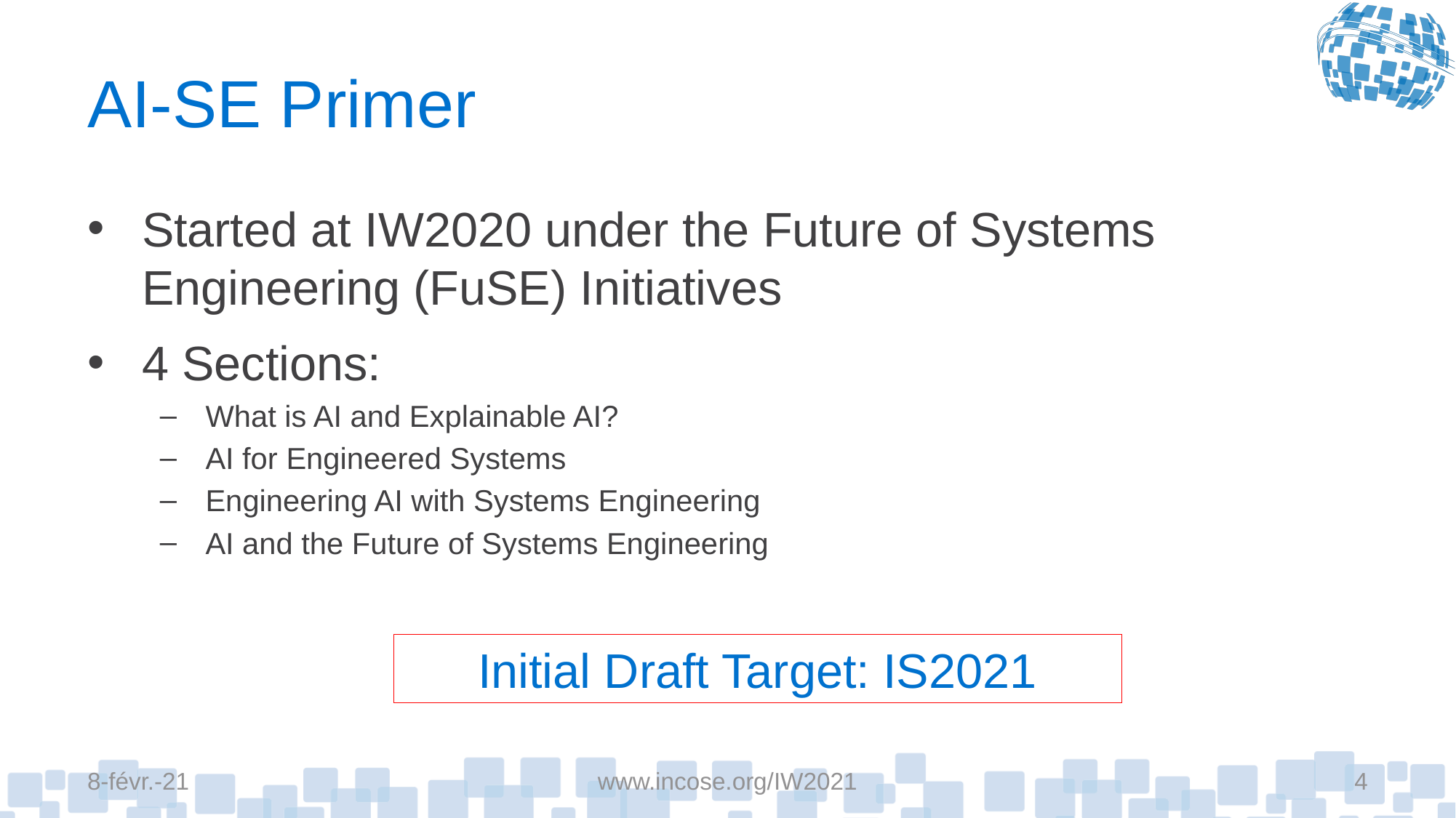

# AI-SE Primer
Started at IW2020 under the Future of Systems Engineering (FuSE) Initiatives
4 Sections:
What is AI and Explainable AI?
AI for Engineered Systems
Engineering AI with Systems Engineering
AI and the Future of Systems Engineering
Initial Draft Target: IS2021
8-févr.-21
www.incose.org/IW2021
4